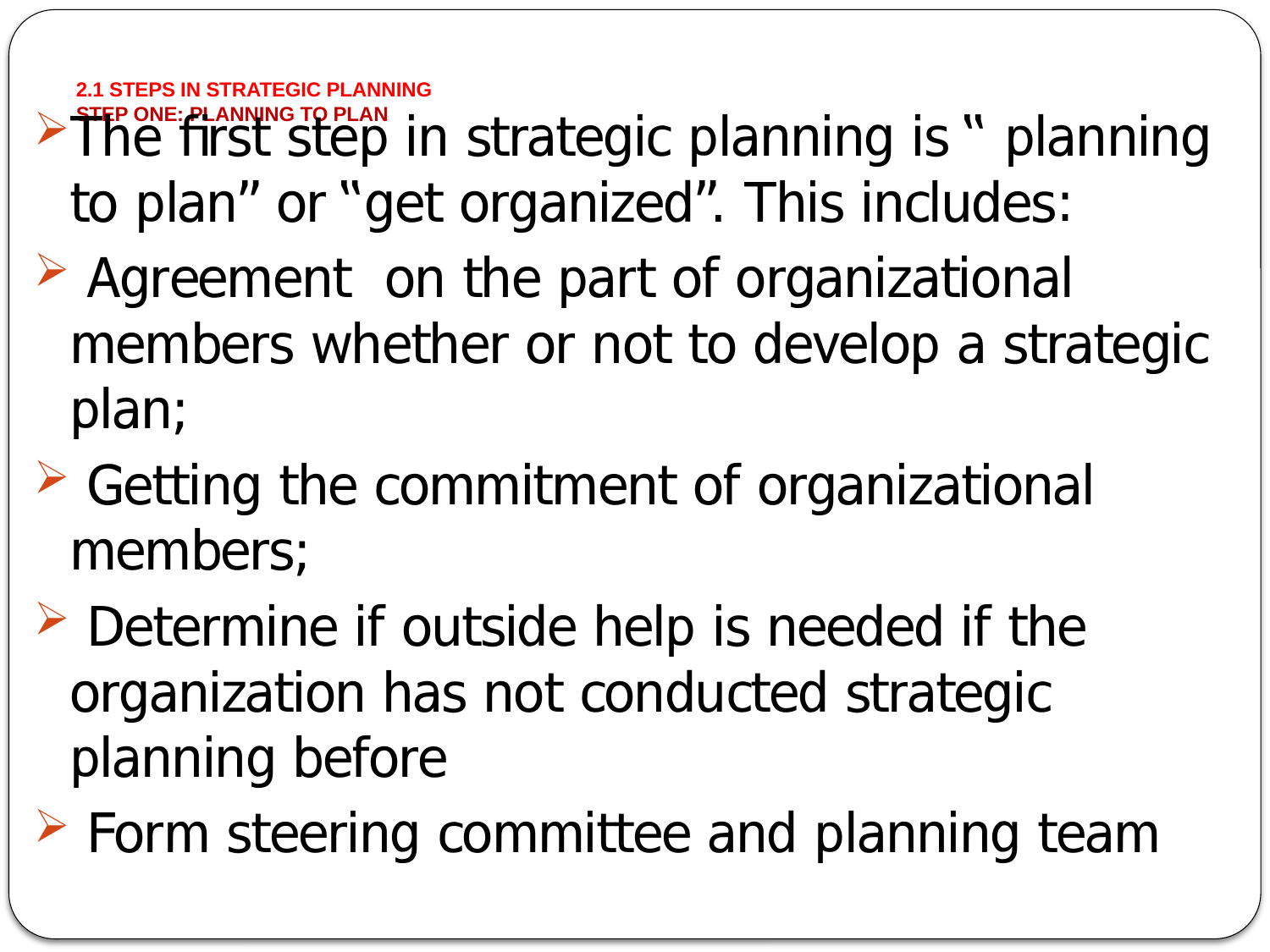

# 2.1 STEPS IN STRATEGIC PLANNING STEP ONE: PLANNING TO PLAN
The first step in strategic planning is “ planning to plan” or “get organized”. This includes:
 Agreement  on the part of organizational members whether or not to develop a strategic plan;
 Getting the commitment of organizational members;
 Determine if outside help is needed if the organization has not conducted strategic planning before
 Form steering committee and planning team